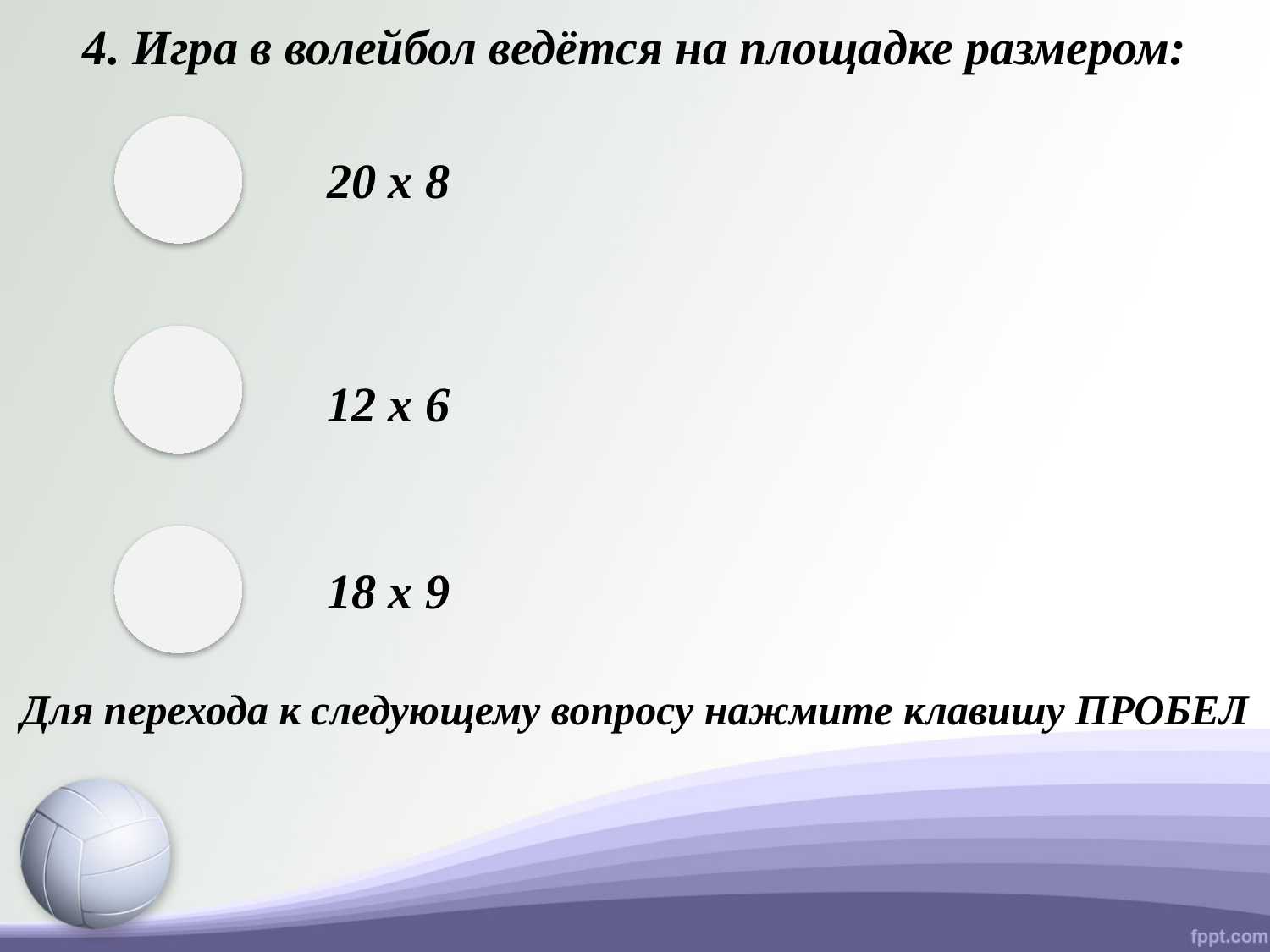

4. Игра в волейбол ведётся на площадке размером:

20 х 8

12 х 6

18 х 9
Для перехода к следующему вопросу нажмите клавишу ПРОБЕЛ